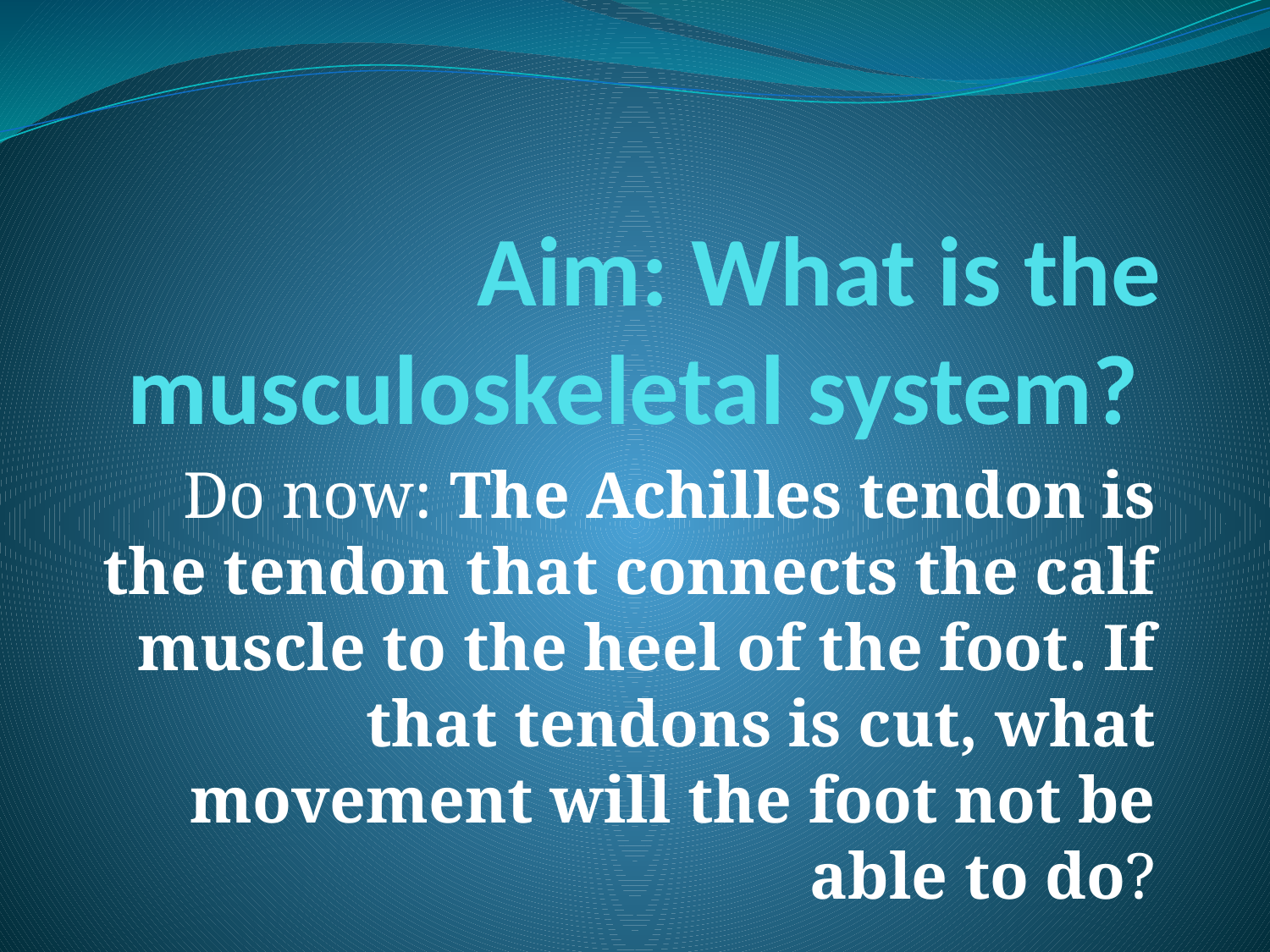

# Aim: What is the musculoskeletal system?
Do now: The Achilles tendon is the tendon that connects the calf muscle to the heel of the foot. If that tendons is cut, what movement will the foot not be able to do?